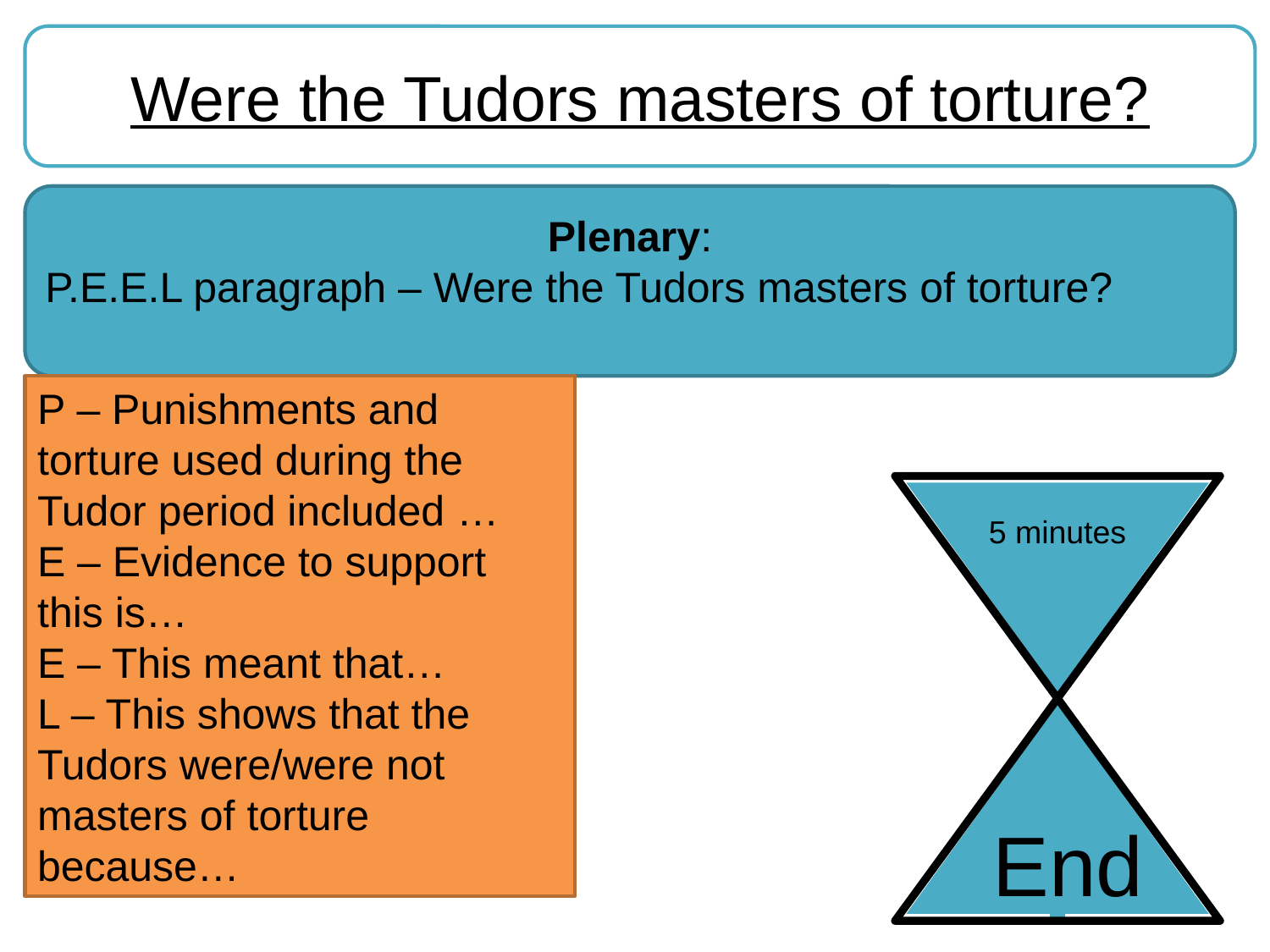

Were the Tudors masters of torture?
Plenary:
P.E.E.L paragraph – Were the Tudors masters of torture?

P – Punishments and torture used during the Tudor period included …
E – Evidence to support this is…
E – This meant that…
L – This shows that the Tudors were/were not masters of torture because…

5 minutes

End